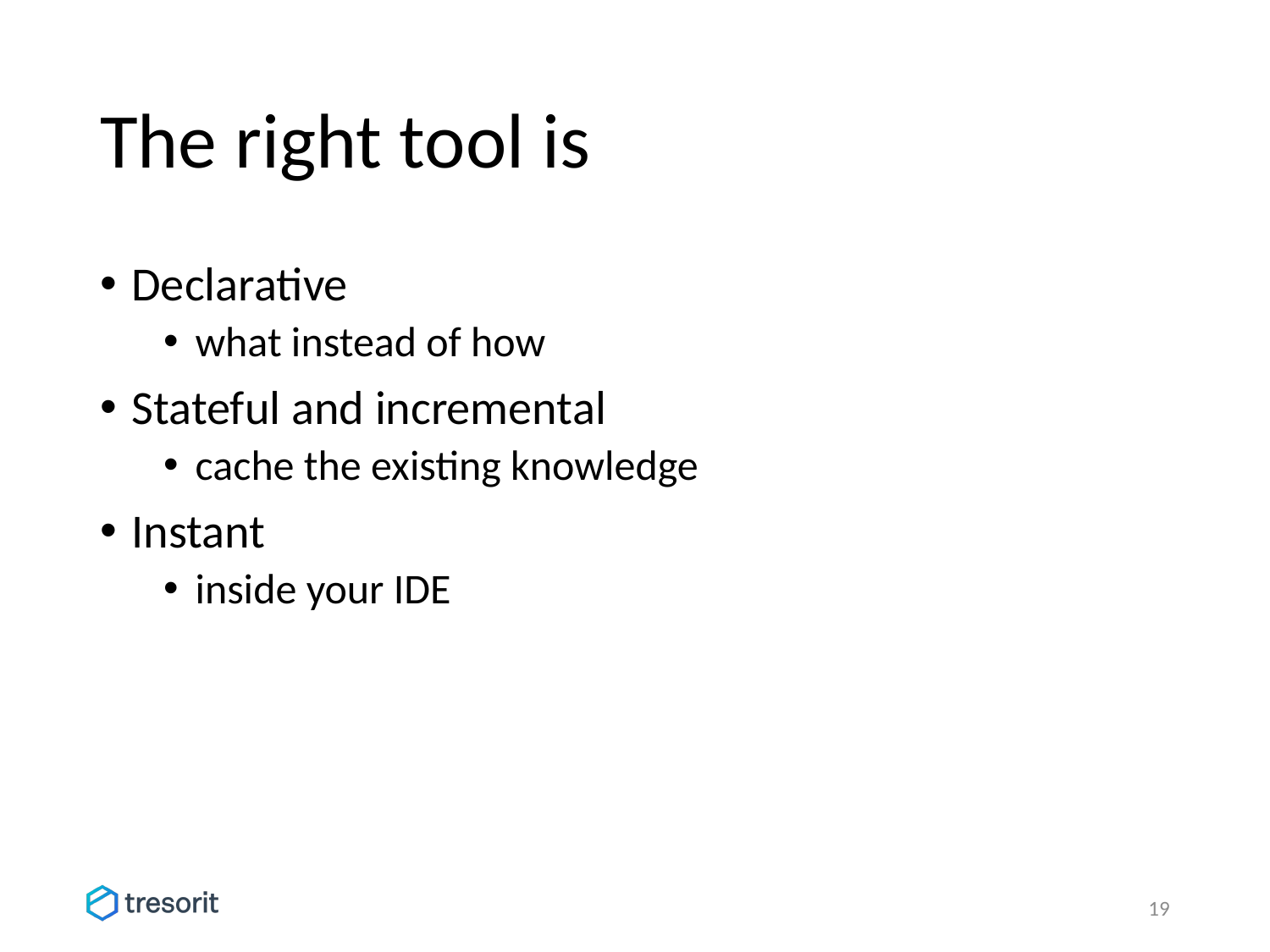

# The right tool is
Declarative
what instead of how
Stateful and incremental
cache the existing knowledge
Instant
inside your IDE
19